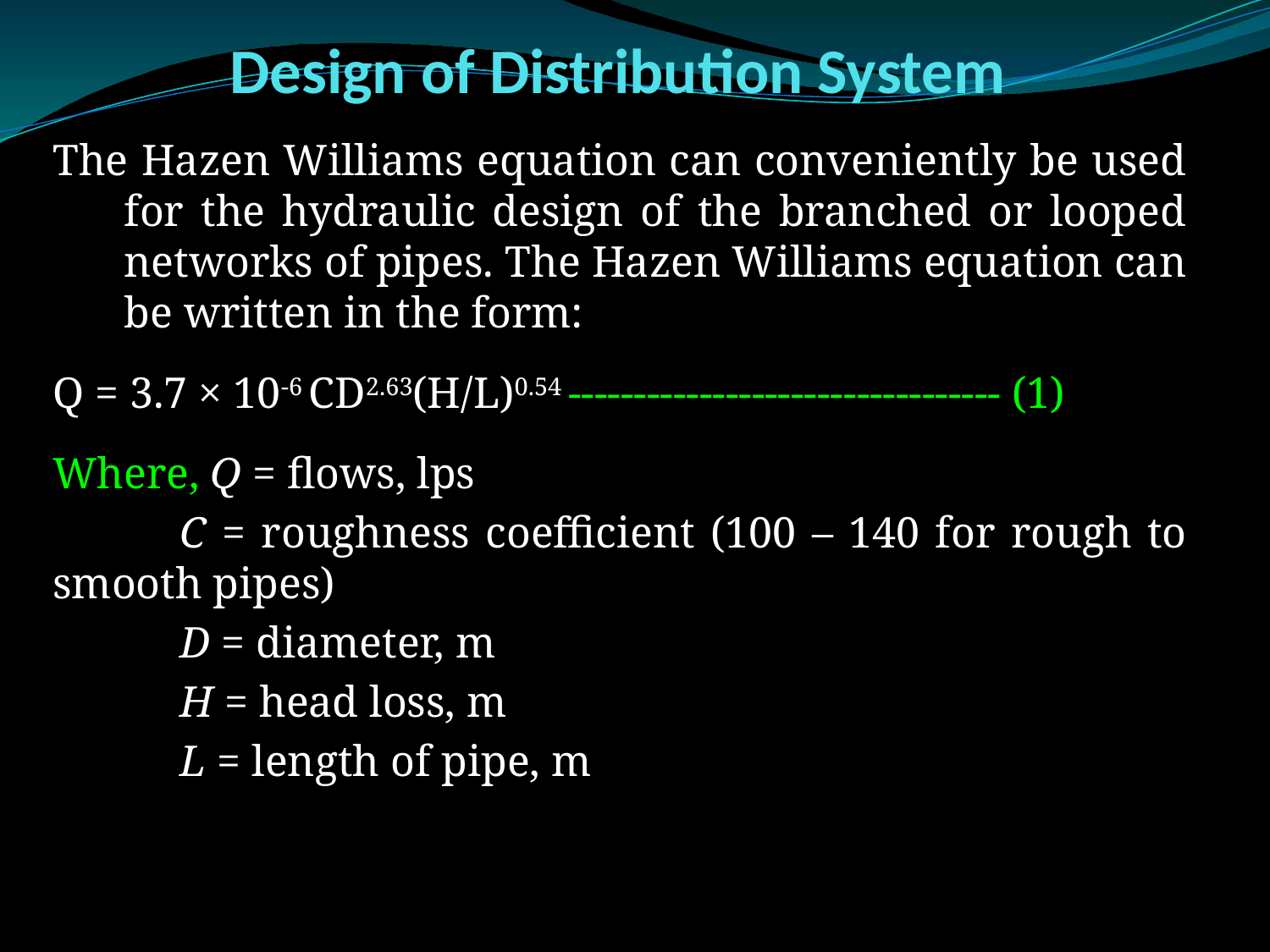

# Design of Distribution System
The Hazen Williams equation can conveniently be used for the hydraulic design of the branched or looped networks of pipes. The Hazen Williams equation can be written in the form:
Q = 3.7 × 10-6 CD2.63(H/L)0.54 --------------------------------- (1)
Where, Q = flows, lps
	C = roughness coefficient (100 – 140 for rough to smooth pipes)
	D = diameter, m
	H = head loss, m
	L = length of pipe, m